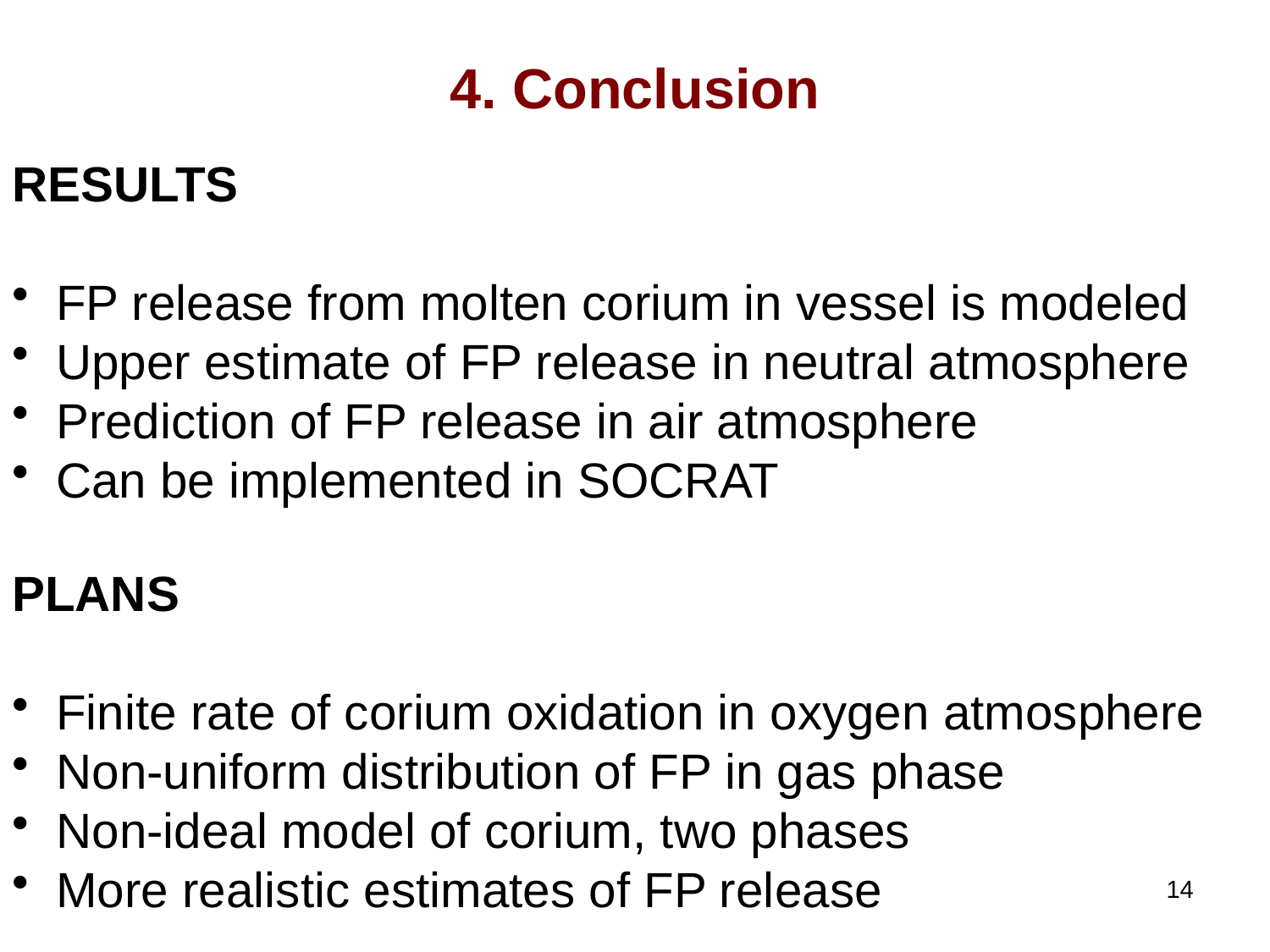

4. Conclusion

RESULTS

 FP release from molten corium in vessel is modeled
 Upper estimate of FP release in neutral atmosphere
 Prediction of FP release in air atmosphere
 Can be implemented in SOCRAT
PLANS

 Finite rate of corium oxidation in oxygen atmosphere
 Non-uniform distribution of FP in gas phase
 Non-ideal model of corium, two phases
 More realistic estimates of FP release

14